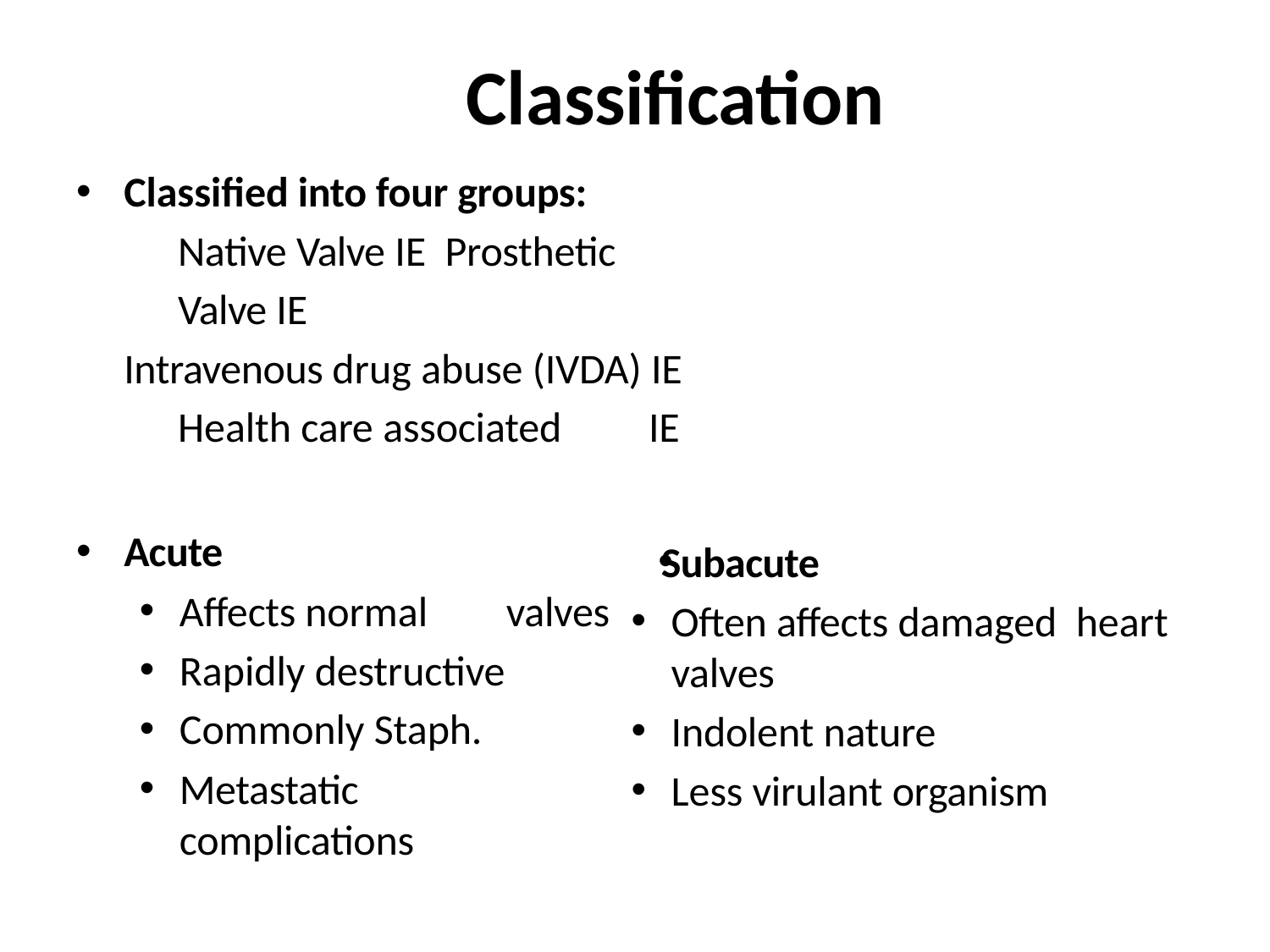

# Classification
Classified into four groups:  Native Valve IE  Prosthetic Valve IE
Intravenous drug abuse (IVDA) IE  Health care associated	IE
•
Acute
Affects normal	valves
Rapidly destructive
Commonly Staph.
Metastatic	complications
•
     Subacute
Often affects damaged  heart valves
Indolent nature
Less virulant organism
•